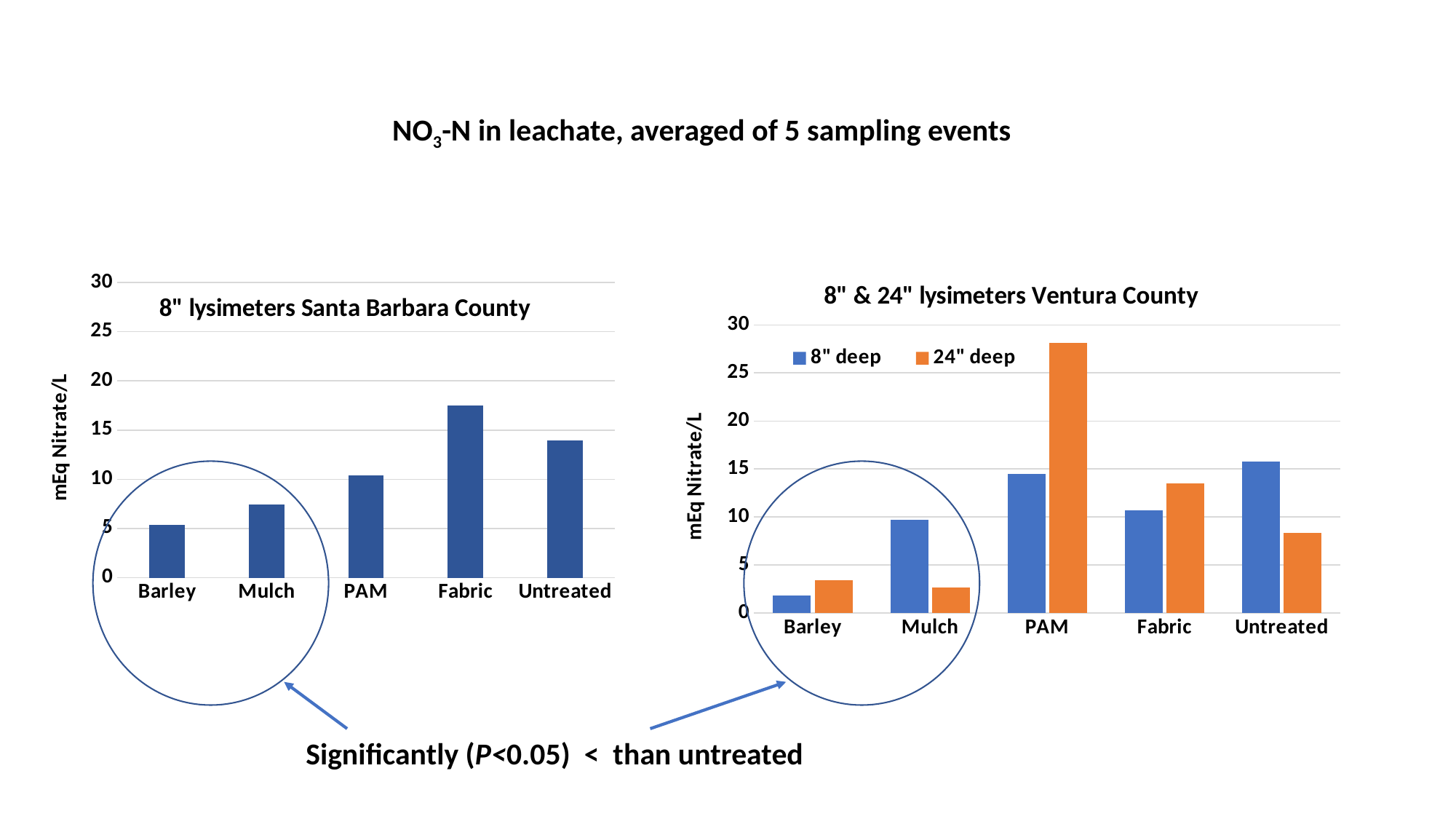

NO3-N in leachate, averaged of 5 sampling events

### Chart:  8" & 24" lysimeters Ventura County

| Category | 8" deep | 24" deep |
|---|---|---|
| Barley | 1.8544444444444441 | 3.44625 |
| Mulch | 9.721250000000001 | 2.678 |
| PAM | 14.4875 | 28.100000000000005 |
| Fabric | 10.695714285714285 | 13.520000000000001 |
| Untreated | 15.754285714285714 | 8.351666666666667 |

### Chart: 8" lysimeters Santa Barbara County

| Category | 8" deep |
|---|---|
| Barley | 5.349166666666666 |
| Mulch | 7.418181818181818 |
| PAM | 10.369166666666667 |
| Fabric | 17.530833333333337 |
| Untreated | 13.956363636363635 |

Significantly (P<0.05)  <  than untreated